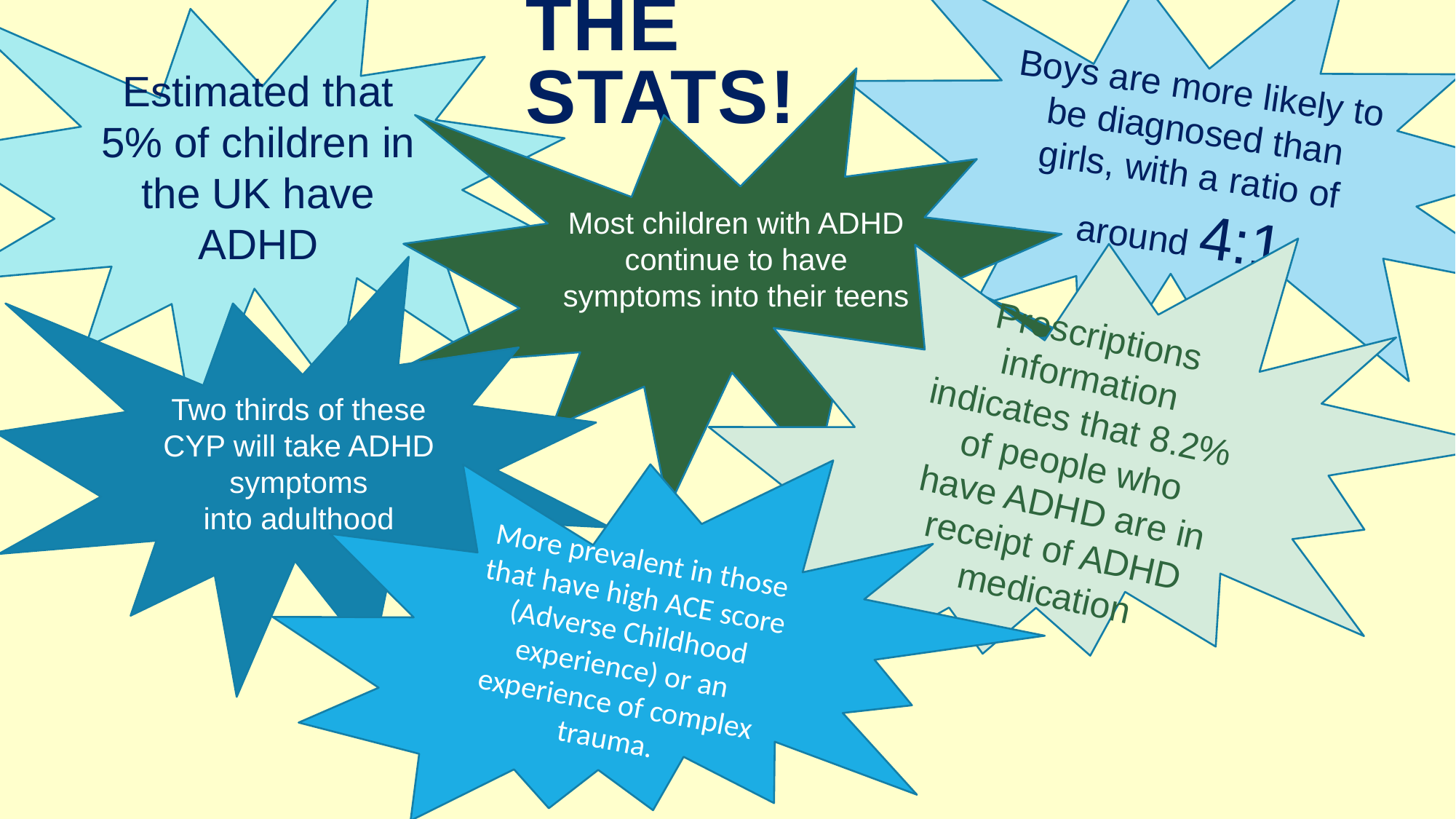

Boys are more likely to be diagnosed than girls, with a ratio of around 4:1
Estimated that 5% of children in the UK have ADHD

# The stats!
Most children with ADHD continue to have symptoms into their teens

Prescriptions information indicates that 8.2% of people who have ADHD are in receipt of ADHD medication
Two thirds of these CYP will take ADHD symptoms into adulthood​
More prevalent in those that have high ACE score (Adverse Childhood experience) or an experience of complex trauma.